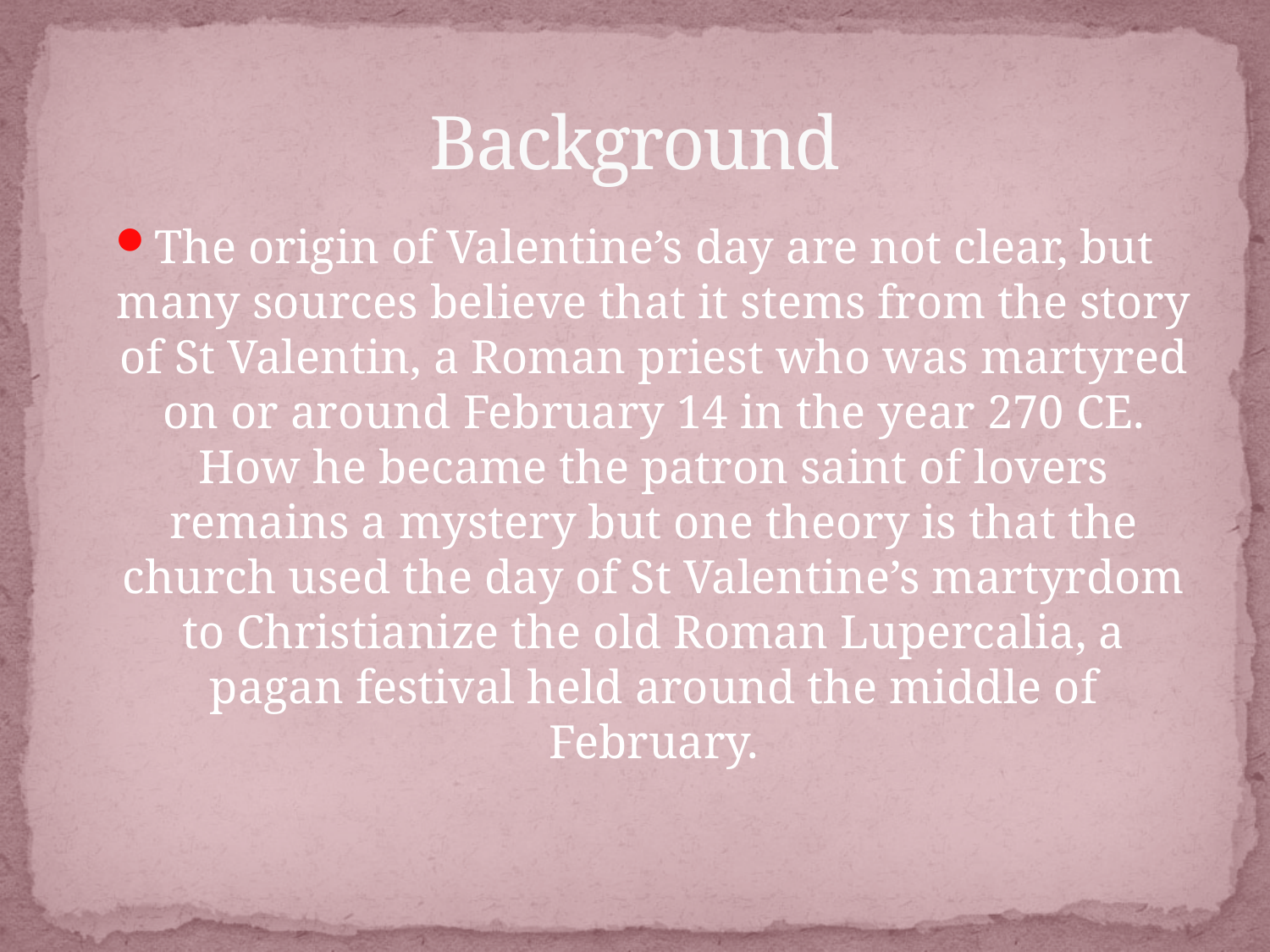

# Background
The origin of Valentine’s day are not clear, but many sources believe that it stems from the story of St Valentin, a Roman priest who was martyred on or around February 14 in the year 270 CE. How he became the patron saint of lovers remains a mystery but one theory is that the church used the day of St Valentine’s martyrdom to Christianize the old Roman Lupercalia, a pagan festival held around the middle of February.